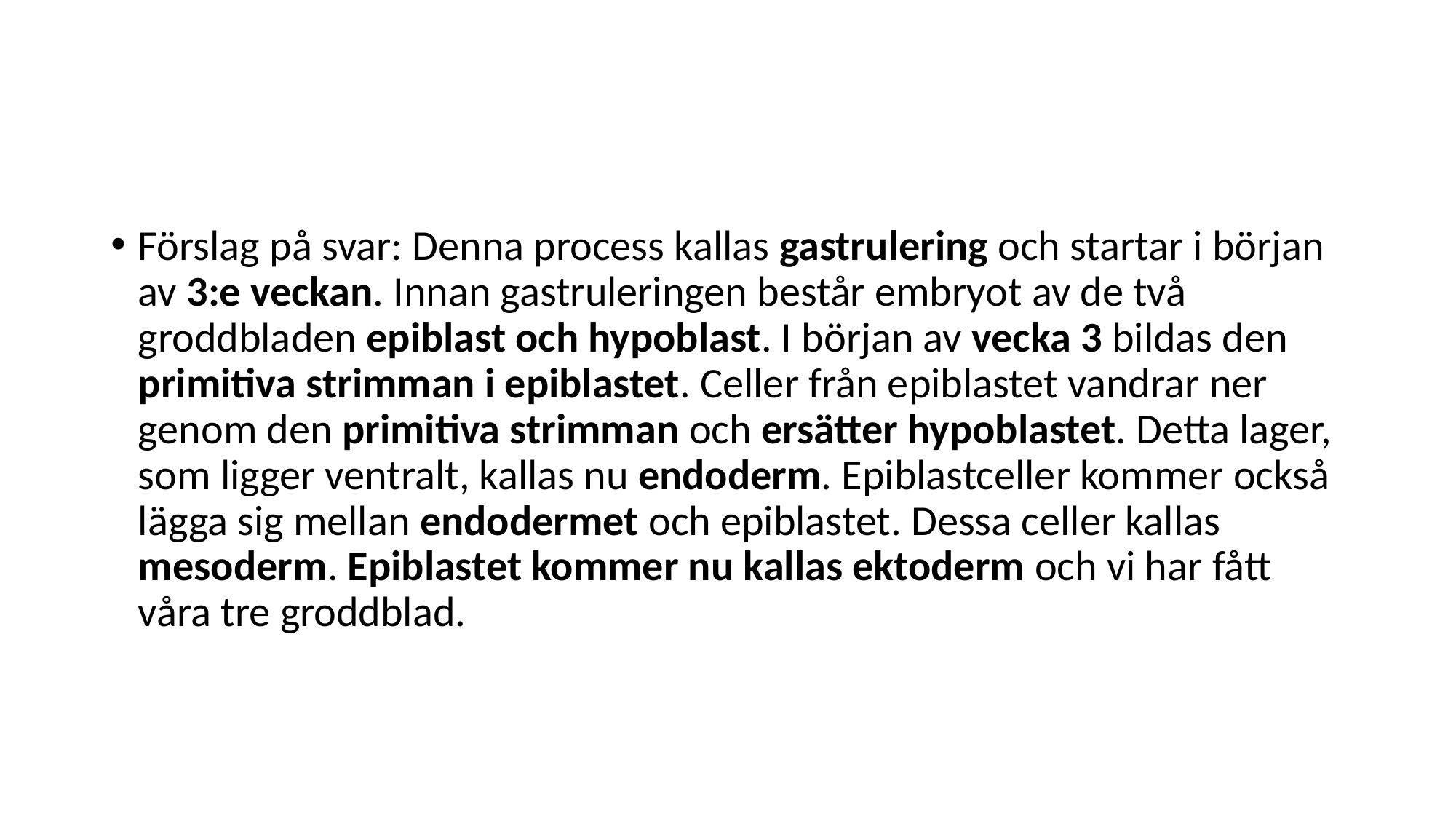

#
Förslag på svar: Denna process kallas gastrulering och startar i början av 3:e veckan. Innan gastruleringen består embryot av de två groddbladen epiblast och hypoblast. I början av vecka 3 bildas den primitiva strimman i epiblastet. Celler från epiblastet vandrar ner genom den primitiva strimman och ersätter hypoblastet. Detta lager, som ligger ventralt, kallas nu endoderm. Epiblastceller kommer också lägga sig mellan endodermet och epiblastet. Dessa celler kallas mesoderm. Epiblastet kommer nu kallas ektoderm och vi har fått våra tre groddblad.